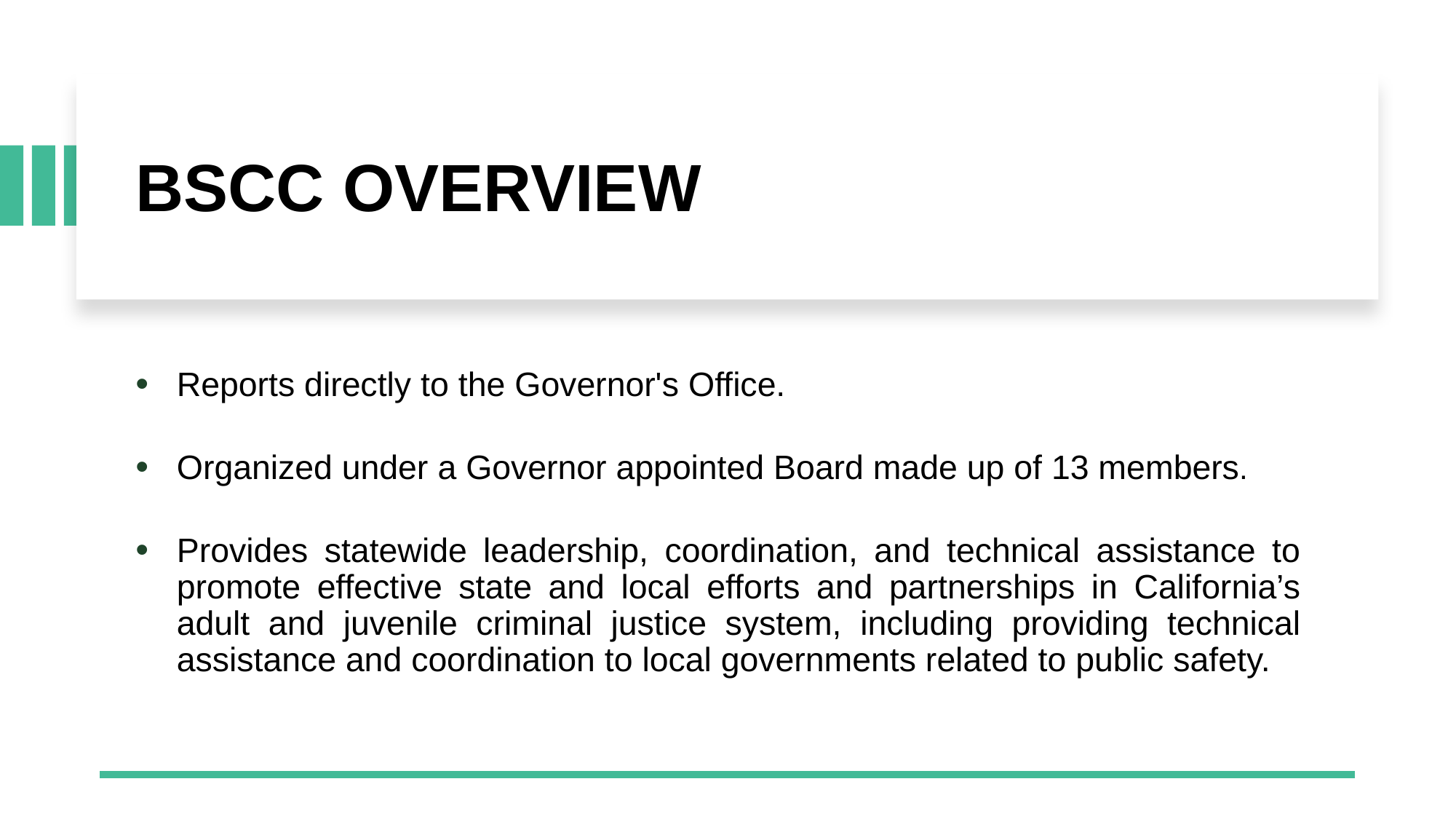

# BSCC Overview

Reports directly to the Governor's Office.

Organized under a Governor appointed Board made up of 13 members.

Provides statewide leadership, coordination, and technical assistance to promote effective state and local efforts and partnerships in California’s adult and juvenile criminal justice system, including providing technical assistance and coordination to local governments related to public safety.